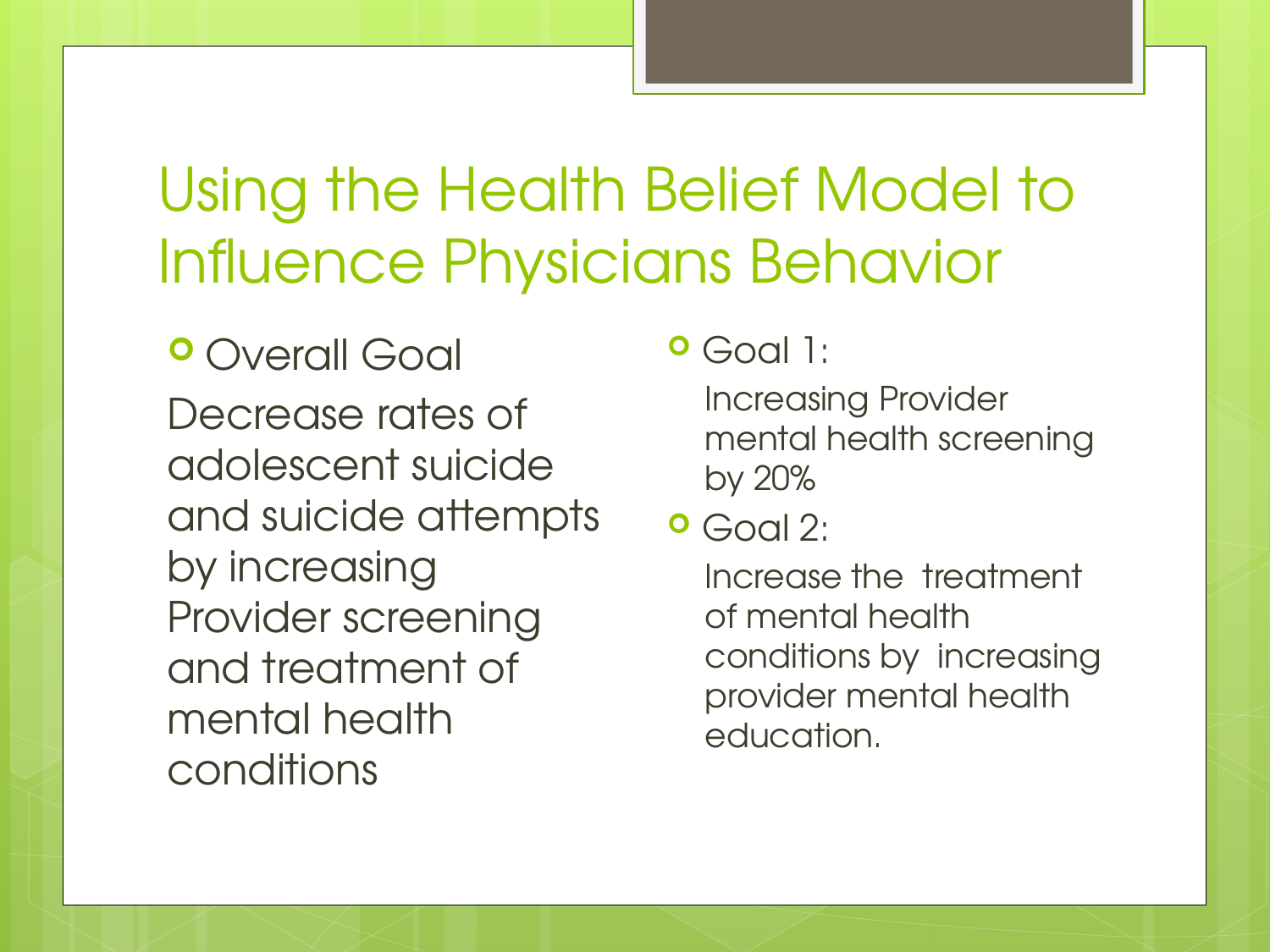

# Using the Health Belief Model to Influence Physicians Behavior
Goal 1:
Increasing Provider mental health screening by 20%
Goal 2:
Increase the  treatment of mental health conditions by  increasing provider mental health education.

Overall Goal
Decrease rates of adolescent suicide and suicide attempts by increasing Provider screening and treatment of mental health conditions